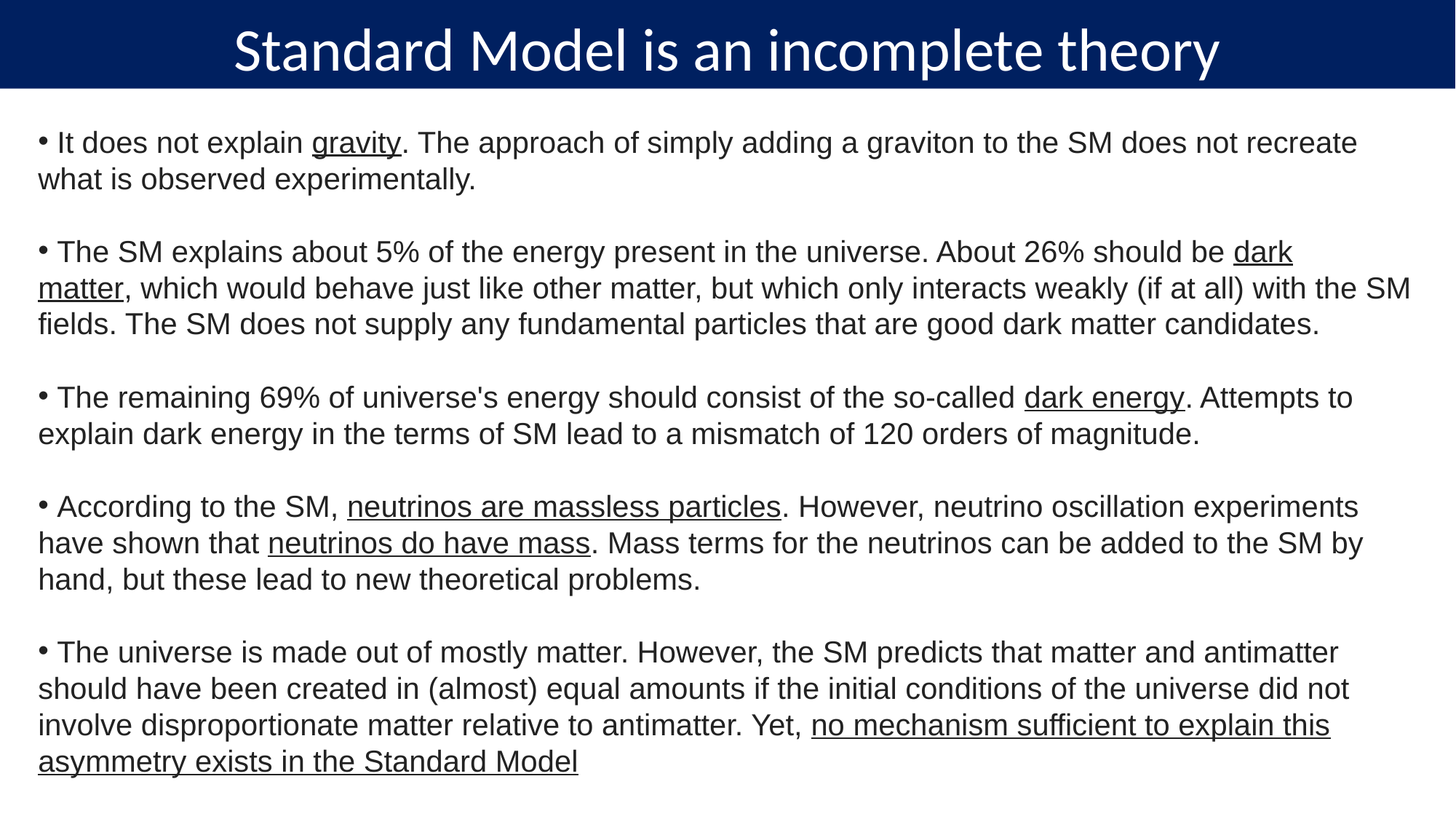

Standard Model is an incomplete theory
 It does not explain gravity. The approach of simply adding a graviton to the SM does not recreate what is observed experimentally.

 The SM explains about 5% of the energy present in the universe. About 26% should be dark matter, which would behave just like other matter, but which only interacts weakly (if at all) with the SM fields. The SM does not supply any fundamental particles that are good dark matter candidates.

 The remaining 69% of universe's energy should consist of the so-called dark energy. Attempts to explain dark energy in the terms of SM lead to a mismatch of 120 orders of magnitude.

 According to the SM, neutrinos are massless particles. However, neutrino oscillation experiments have shown that neutrinos do have mass. Mass terms for the neutrinos can be added to the SM by hand, but these lead to new theoretical problems.

 The universe is made out of mostly matter. However, the SM predicts that matter and antimatter should have been created in (almost) equal amounts if the initial conditions of the universe did not involve disproportionate matter relative to antimatter. Yet, no mechanism sufficient to explain this asymmetry exists in the Standard Model